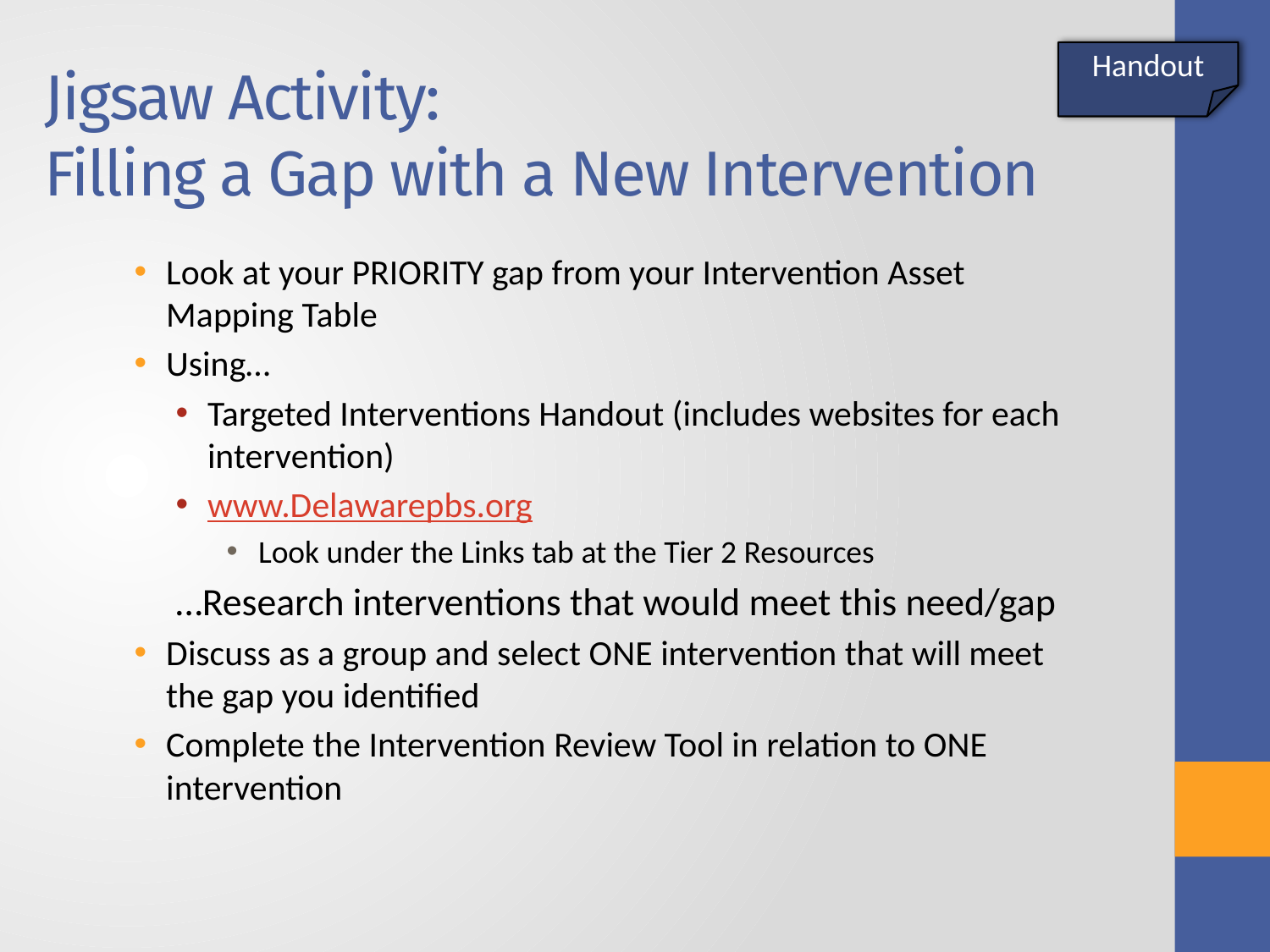

Handout
# Jigsaw Activity: Filling a Gap with a New Intervention
Look at your PRIORITY gap from your Intervention Asset Mapping Table
Using…
Targeted Interventions Handout (includes websites for each intervention)
www.Delawarepbs.org
Look under the Links tab at the Tier 2 Resources
…Research interventions that would meet this need/gap
Discuss as a group and select ONE intervention that will meet the gap you identified
Complete the Intervention Review Tool in relation to ONE intervention